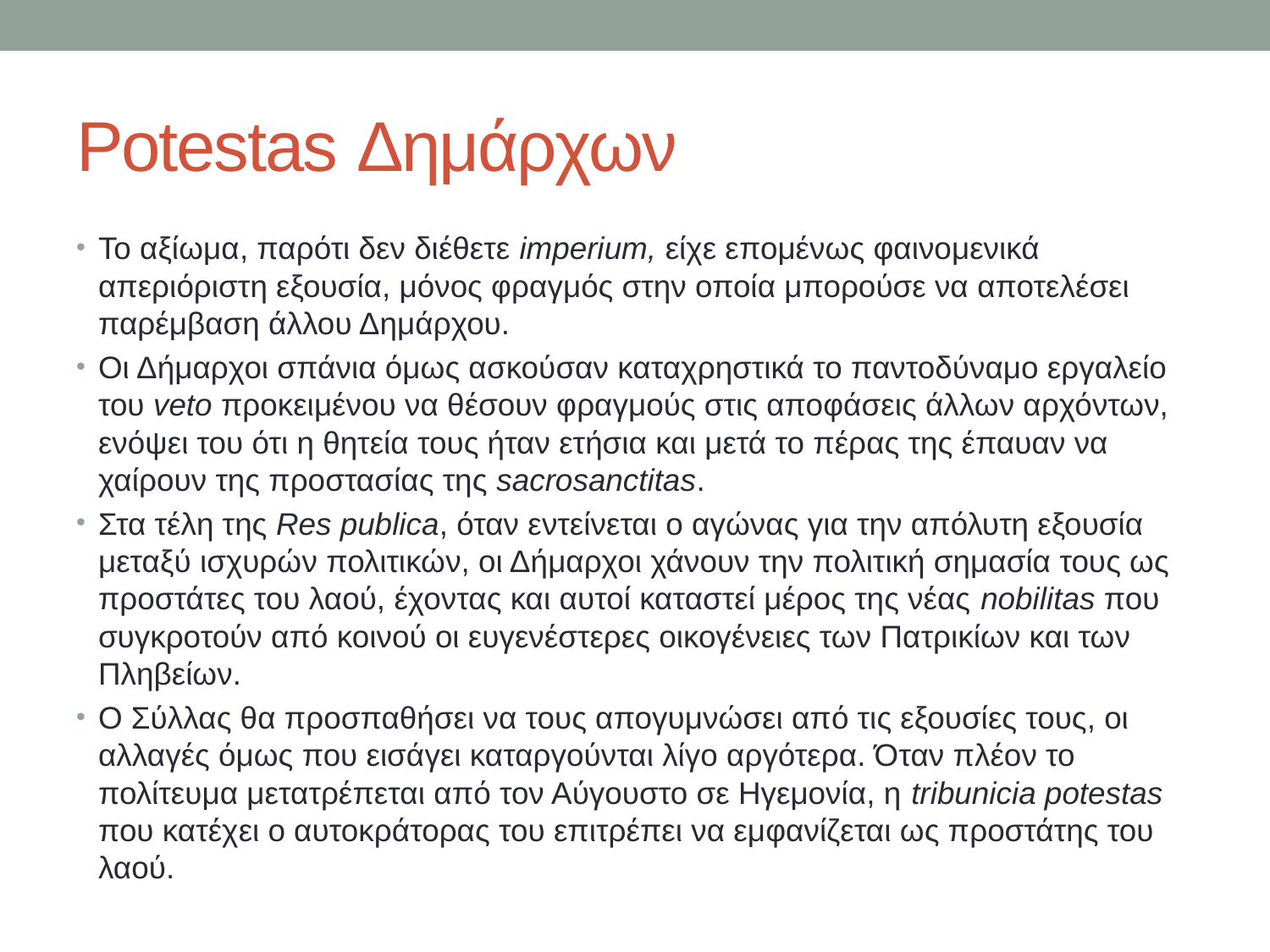

# Potestas Δημάρχων
Το αξίωμα, παρότι δεν διέθετε imperium, είχε επομένως φαινομενικά απεριόριστη εξουσία, μόνος φραγμός στην οποία μπορούσε να αποτελέσει παρέμβαση άλλου Δημάρχου.
Οι Δήμαρχοι σπάνια όμως ασκούσαν καταχρηστικά το παντοδύναμο εργαλείο του veto προκειμένου να θέσουν φραγμούς στις αποφάσεις άλλων αρχόντων, ενόψει του ότι η θητεία τους ήταν ετήσια και μετά το πέρας της έπαυαν να χαίρουν της προστασίας της sacrosanctitas.
Στα τέλη της Res publica, όταν εντείνεται ο αγώνας για την απόλυτη εξουσία μεταξύ ισχυρών πολιτικών, οι Δήμαρχοι χάνουν την πολιτική σημασία τους ως προστάτες του λαού, έχοντας και αυτοί καταστεί μέρος της νέας nobilitas που συγκροτούν από κοινού οι ευγενέστερες οικογένειες των Πατρικίων και των Πληβείων.
Ο Σύλλας θα προσπαθήσει να τους απογυμνώσει από τις εξουσίες τους, οι αλλαγές όμως που εισάγει καταργούνται λίγο αργότερα. Όταν πλέον το πολίτευμα μετατρέπεται από τον Αύγουστο σε Ηγεμονία, η tribunicia potestas που κατέχει ο αυτοκράτορας του επιτρέπει να εμφανίζεται ως προστάτης του λαού.